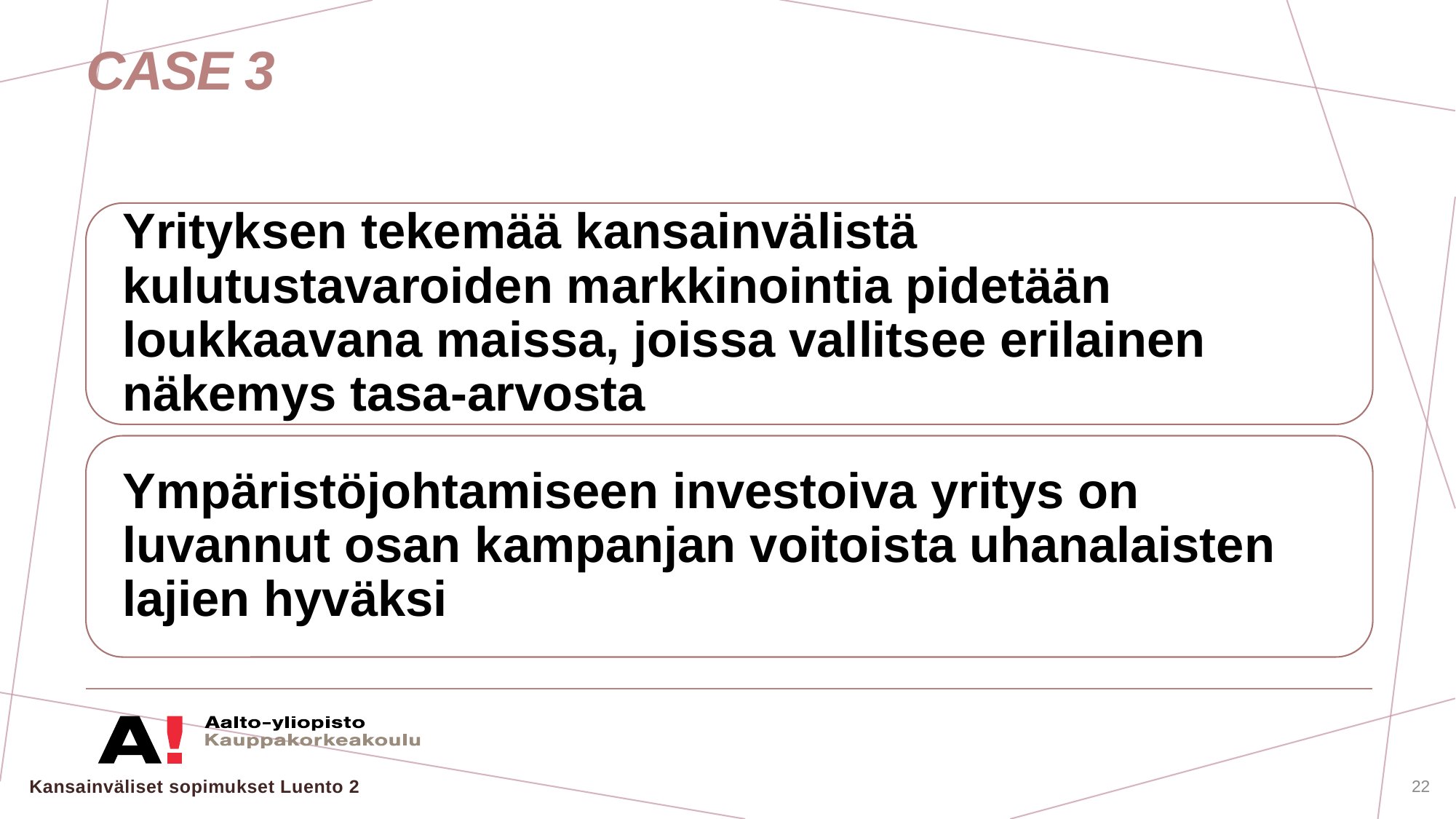

# Case 3
Yrityksen tekemää kansainvälistä kulutustavaroiden markkinointia pidetään loukkaavana maissa, joissa vallitsee erilainen näkemys tasa-arvosta
Ympäristöjohtamiseen investoiva yritys on luvannut osan kampanjan voitoista uhanalaisten lajien hyväksi
Kansainväliset sopimukset Luento 2
22